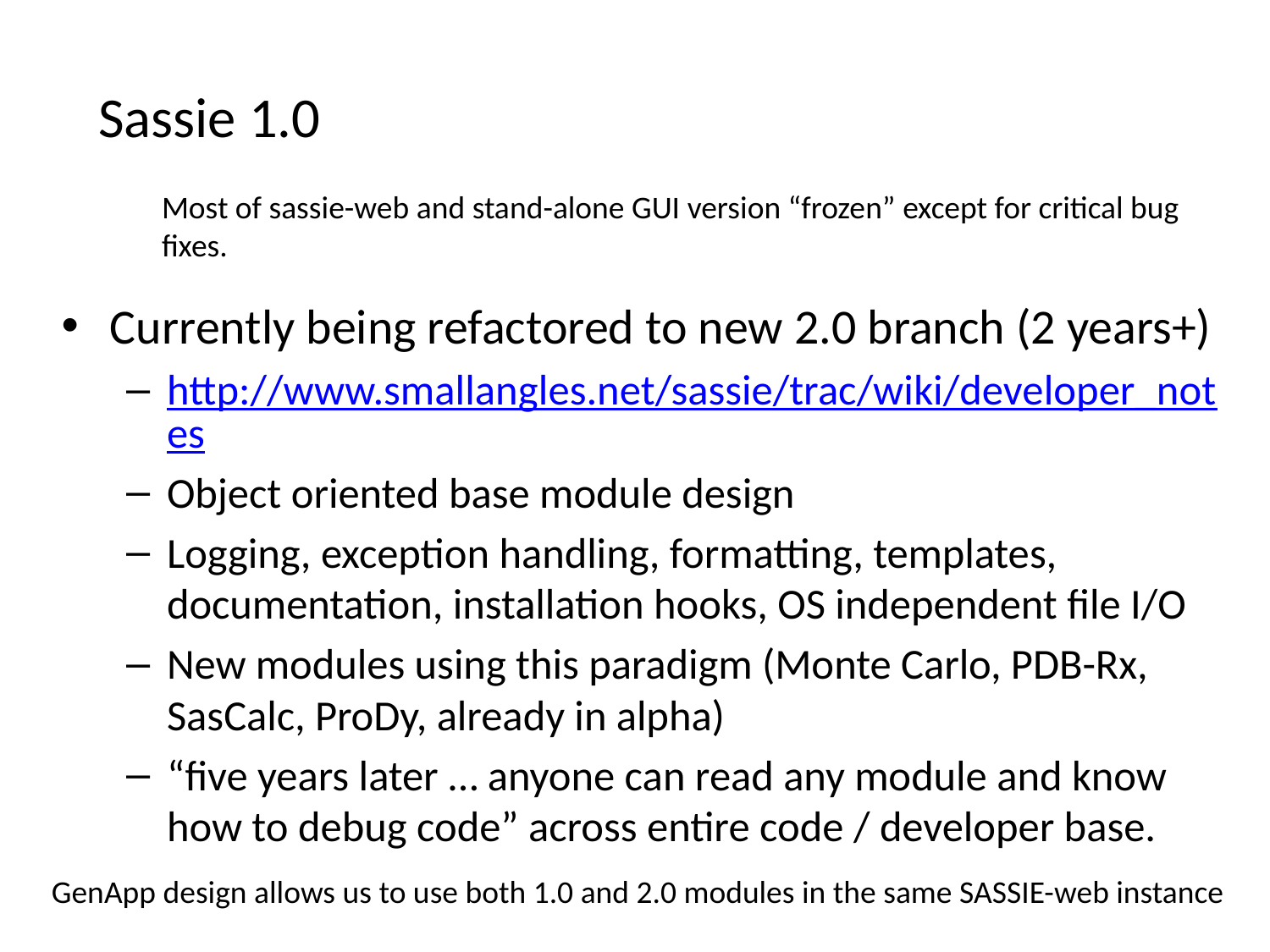

Sassie 1.0

Most of sassie-web and stand-alone GUI version “frozen” except for critical bug fixes.

Currently being refactored to new 2.0 branch (2 years+)
http://www.smallangles.net/sassie/trac/wiki/developer_notes
Object oriented base module design
Logging, exception handling, formatting, templates, documentation, installation hooks, OS independent file I/O
New modules using this paradigm (Monte Carlo, PDB-Rx, SasCalc, ProDy, already in alpha)
“five years later … anyone can read any module and know how to debug code” across entire code / developer base.

GenApp design allows us to use both 1.0 and 2.0 modules in the same SASSIE-web instance